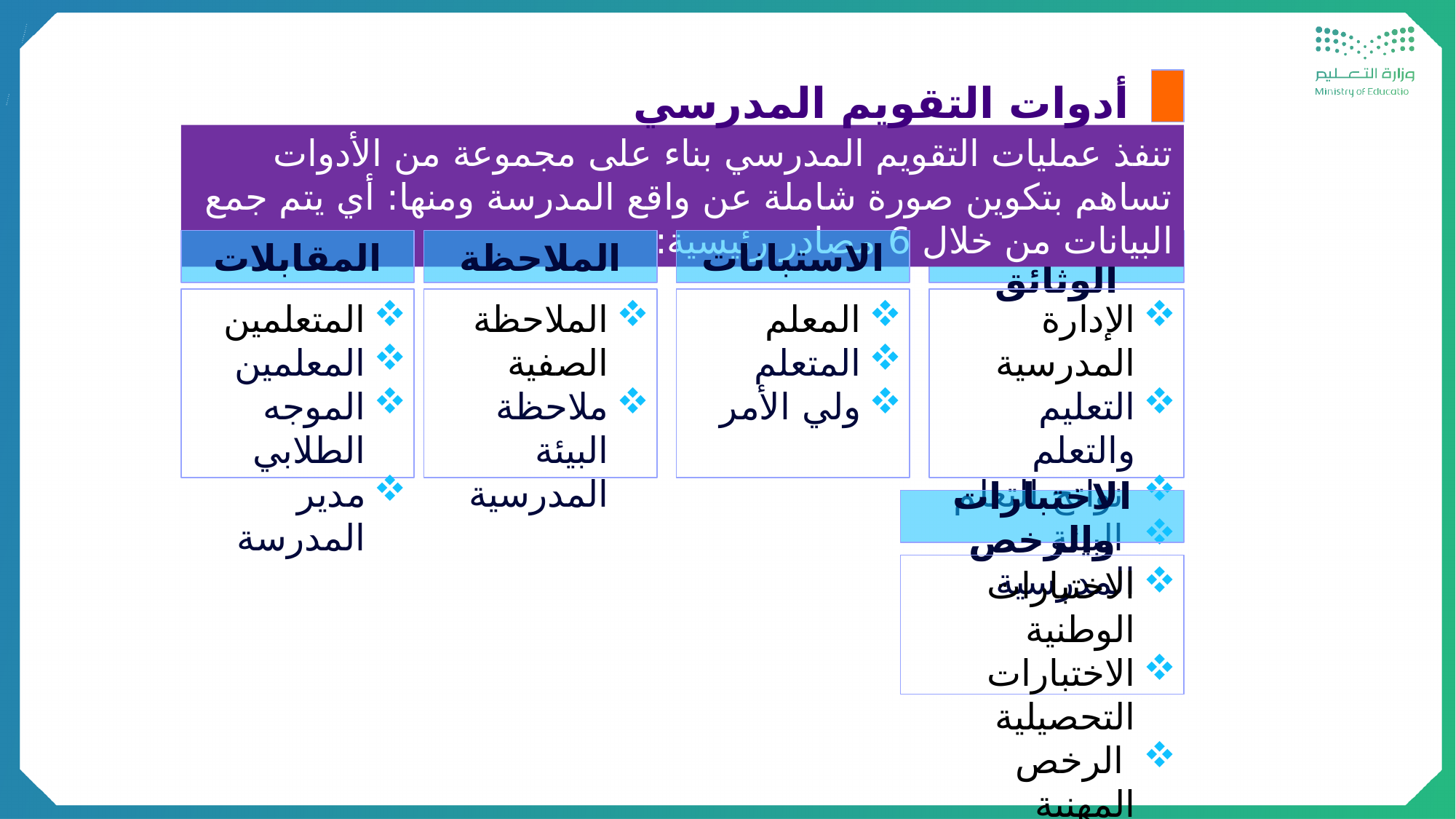

أدوات التقويم المدرسي
تنفذ عمليات التقويم المدرسي بناء على مجموعة من الأدوات تساهم بتكوين صورة شاملة عن واقع المدرسة ومنها: أي يتم جمع البيانات من خلال 6 مصادر رئيسية:
المقابلات
الملاحظة
الاستبانات
تحليل الوثائق
المتعلمين
المعلمين
الموجه الطلابي
مدير المدرسة

الملاحظة الصفية
ملاحظة البيئة المدرسية
المعلم
المتعلم
ولي الأمر

الإدارة المدرسية
التعليم والتعلم
 نواتج التعلم
 البيئة المدرسية

الاختبارات والرخص
الاختبارات الوطنية
الاختبارات التحصيلية
 الرخص المهنية